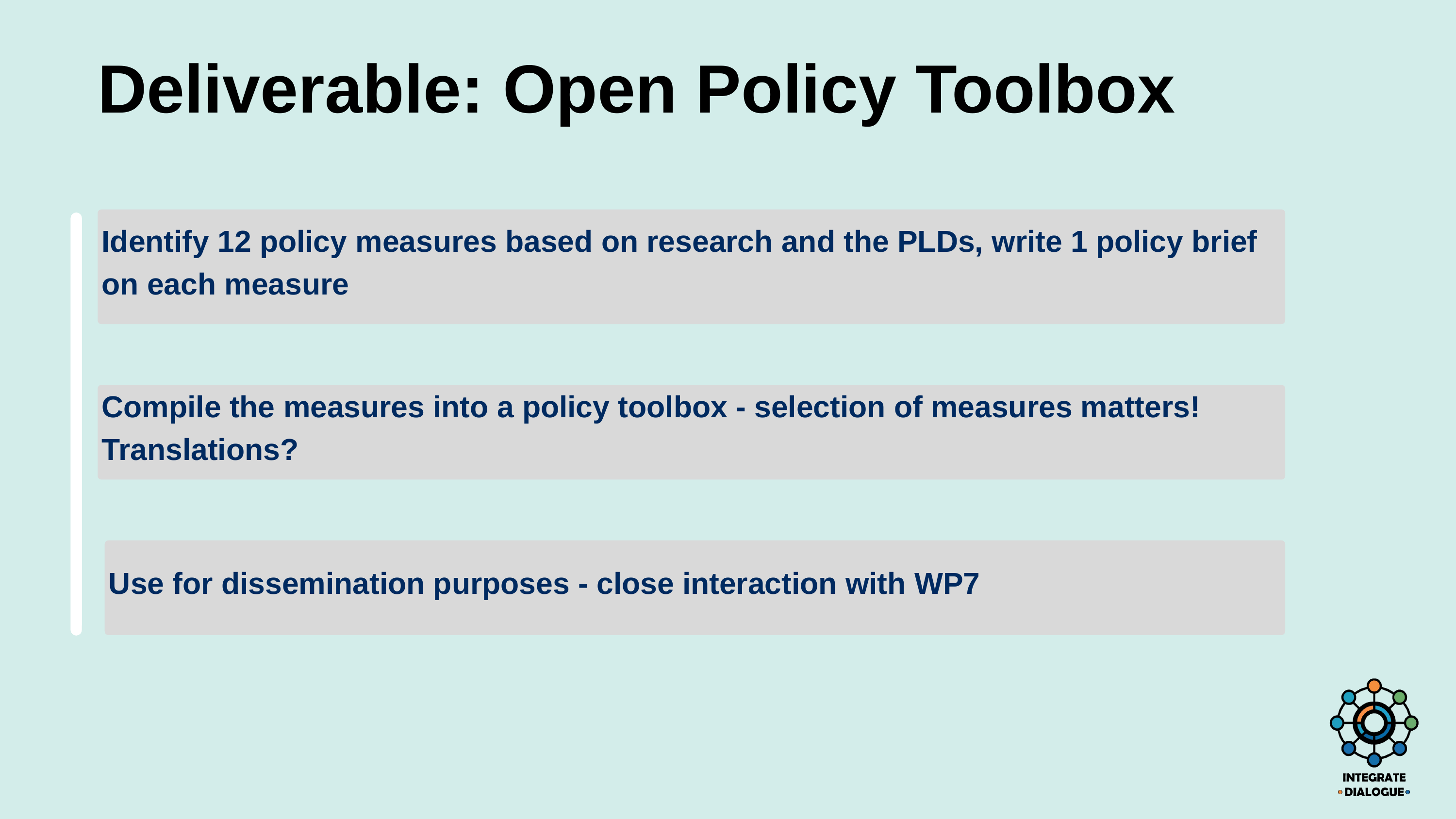

Deliverable: Open Policy Toolbox

Identify 12 policy measures based on research and the PLDs, write 1 policy brief on each measure

Compile the measures into a policy toolbox - selection of measures matters! Translations?

Use for dissemination purposes - close interaction with WP7